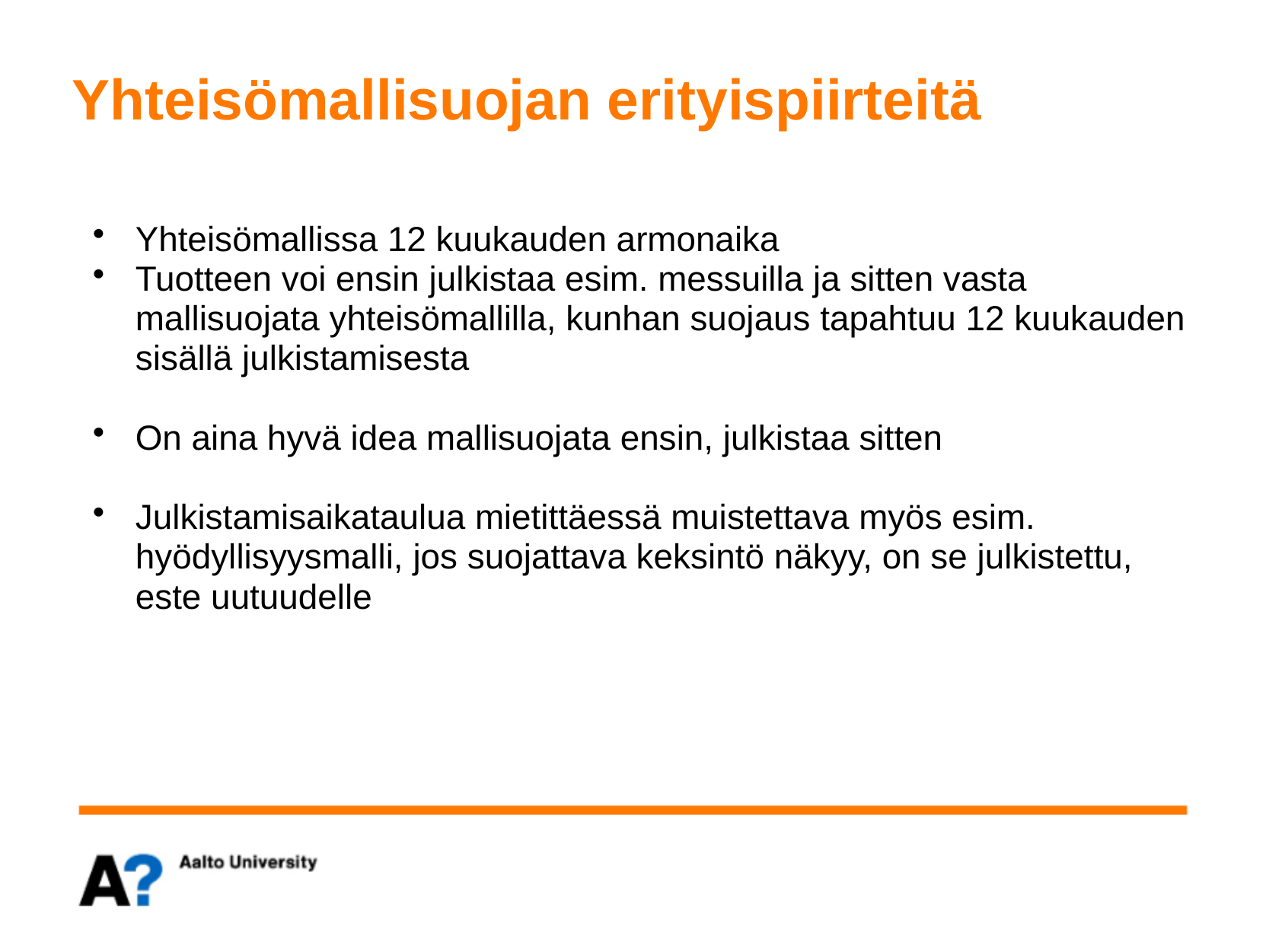

# Yhteisömallisuojan erityispiirteitä
Yhteisömallissa 12 kuukauden armonaika
Tuotteen voi ensin julkistaa esim. messuilla ja sitten vasta mallisuojata yhteisömallilla, kunhan suojaus tapahtuu 12 kuukauden sisällä julkistamisesta

On aina hyvä idea mallisuojata ensin, julkistaa sitten

Julkistamisaikataulua mietittäessä muistettava myös esim. hyödyllisyysmalli, jos suojattava keksintö näkyy, on se julkistettu, este uutuudelle